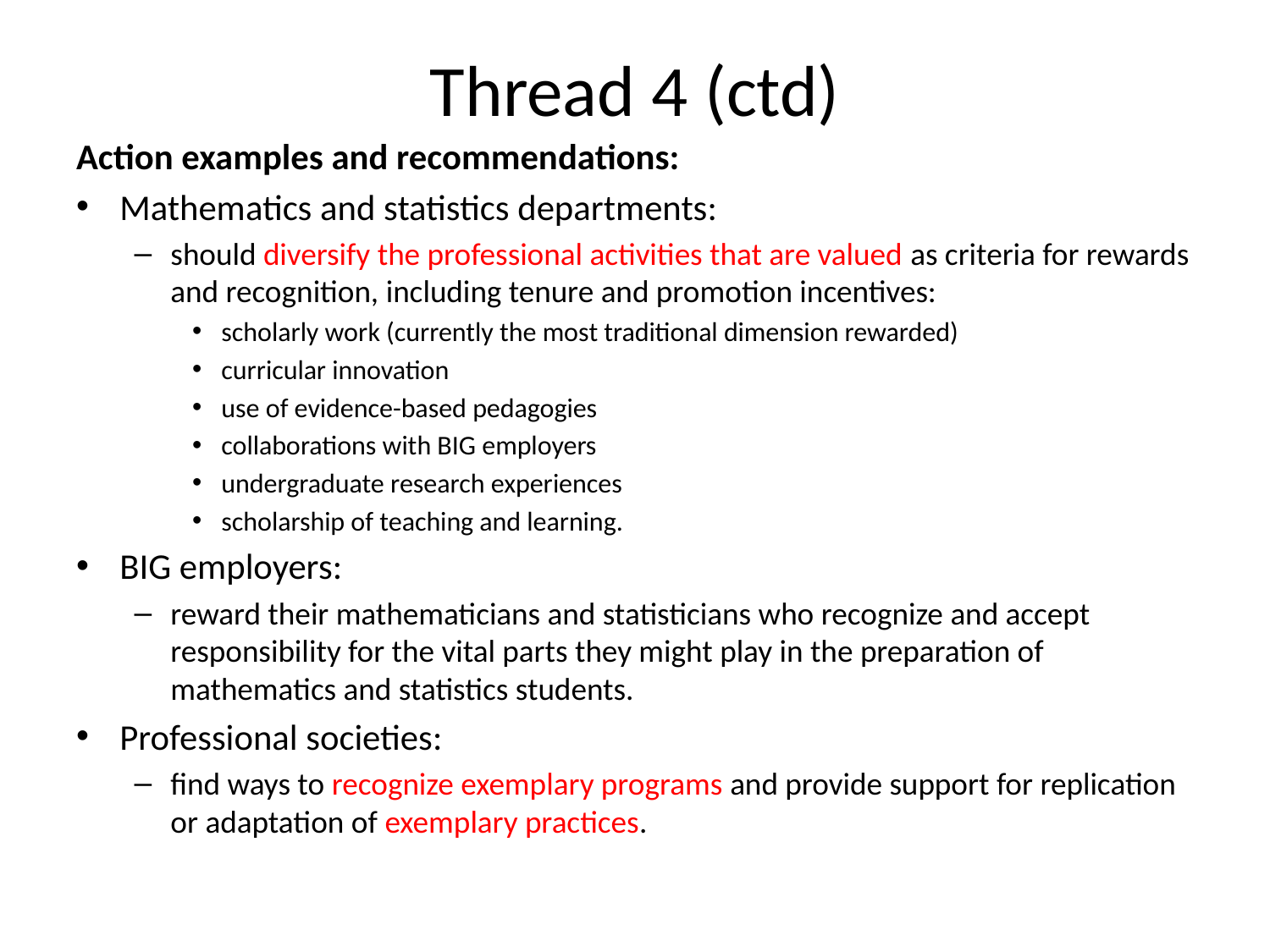

# Thread 4 (ctd)
Action examples and recommendations:
Mathematics and statistics departments:
should diversify the professional activities that are valued as criteria for rewards and recognition, including tenure and promotion incentives:
scholarly work (currently the most traditional dimension rewarded)
curricular innovation
use of evidence-based pedagogies
collaborations with BIG employers
undergraduate research experiences
scholarship of teaching and learning.
BIG employers:
reward their mathematicians and statisticians who recognize and accept responsibility for the vital parts they might play in the preparation of mathematics and statistics students.
Professional societies:
find ways to recognize exemplary programs and provide support for replication or adaptation of exemplary practices.